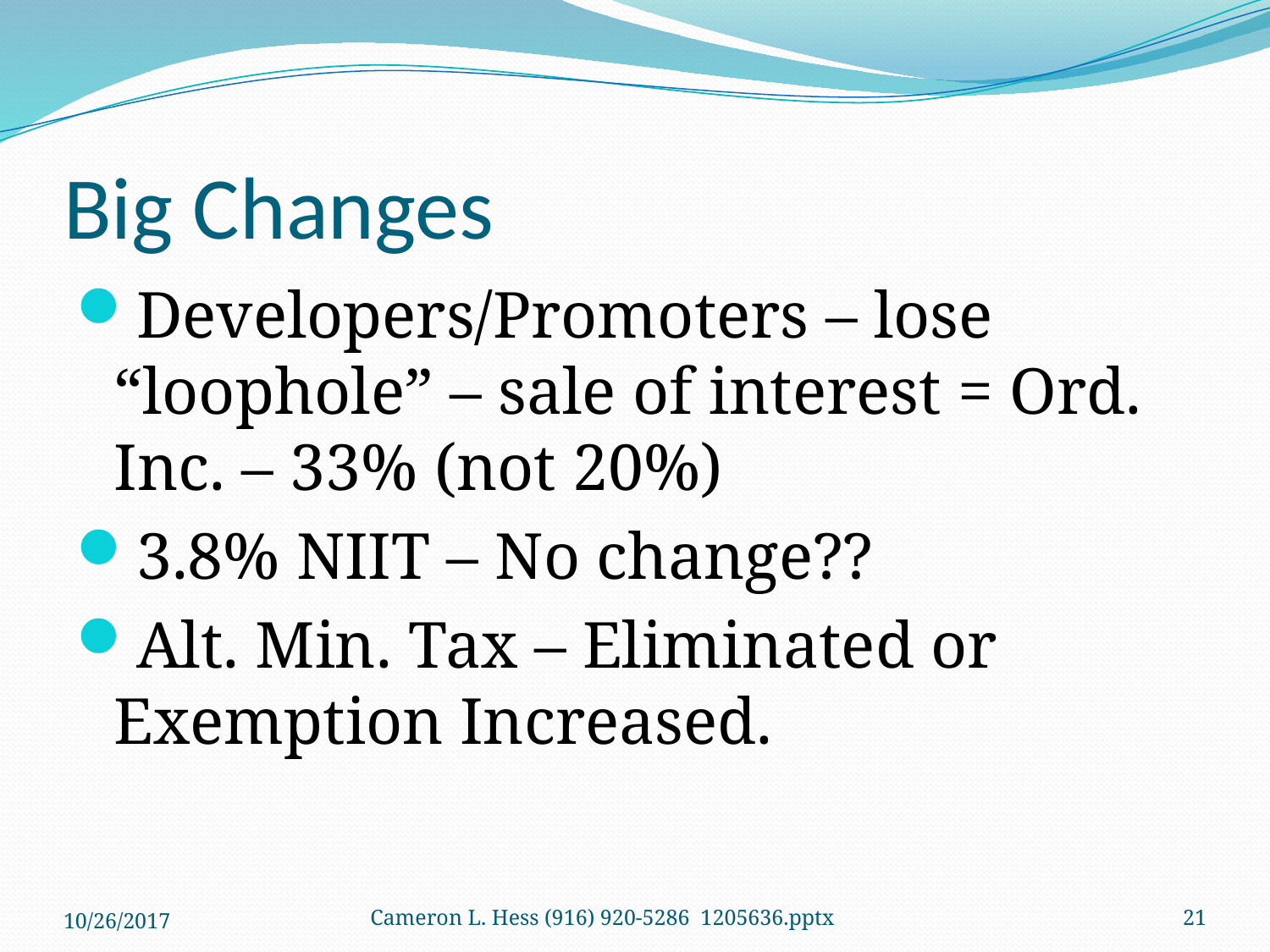

# Big Changes
Developers/Promoters – lose “loophole” – sale of interest = Ord. Inc. – 33% (not 20%)
3.8% NIIT – No change??
Alt. Min. Tax – Eliminated or Exemption Increased.

10/26/2017
Cameron L. Hess (916) 920-5286  1205636.pptx
21